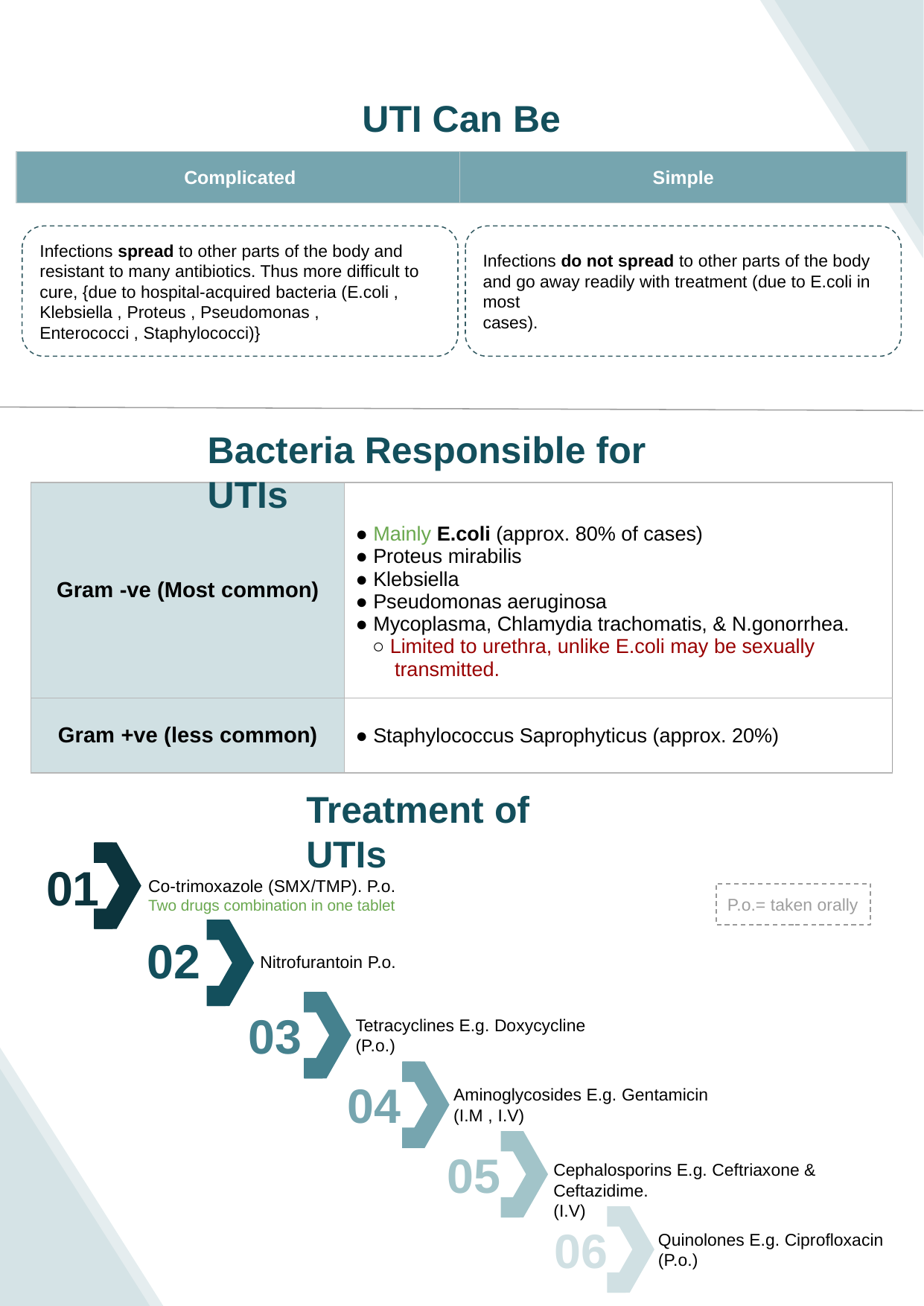

UTI Can Be
Complicated
Simple
Infections spread to other parts of the body and resistant to many antibiotics. Thus more difficult to cure, {due to hospital-acquired bacteria (E.coli , Klebsiella , Proteus , Pseudomonas ,
Enterococci , Staphylococci)}
Infections do not spread to other parts of the body and go away readily with treatment (due to E.coli in most
cases).
Bacteria Responsible for UTIs
| Gram -ve (Most common) | ● Mainly E.coli (approx. 80% of cases) ● Proteus mirabilis ● Klebsiella ● Pseudomonas aeruginosa ● Mycoplasma, Chlamydia trachomatis, & N.gonorrhea. ○ Limited to urethra, unlike E.coli may be sexually transmitted. |
| --- | --- |
| Gram +ve (less common) | ● Staphylococcus Saprophyticus (approx. 20%) |
Treatment of UTIs

01
Co-trimoxazole (SMX/TMP). P.o.
Two drugs combination in one tablet
P.o.= taken orally

02
Nitrofurantoin P.o.

03
Tetracyclines E.g. Doxycycline
(P.o.)

04
Aminoglycosides E.g. Gentamicin
(I.M , I.V)

05
Cephalosporins E.g. Ceftriaxone & Ceftazidime.
(I.V)

06
Quinolones E.g. Ciprofloxacin
(P.o.)